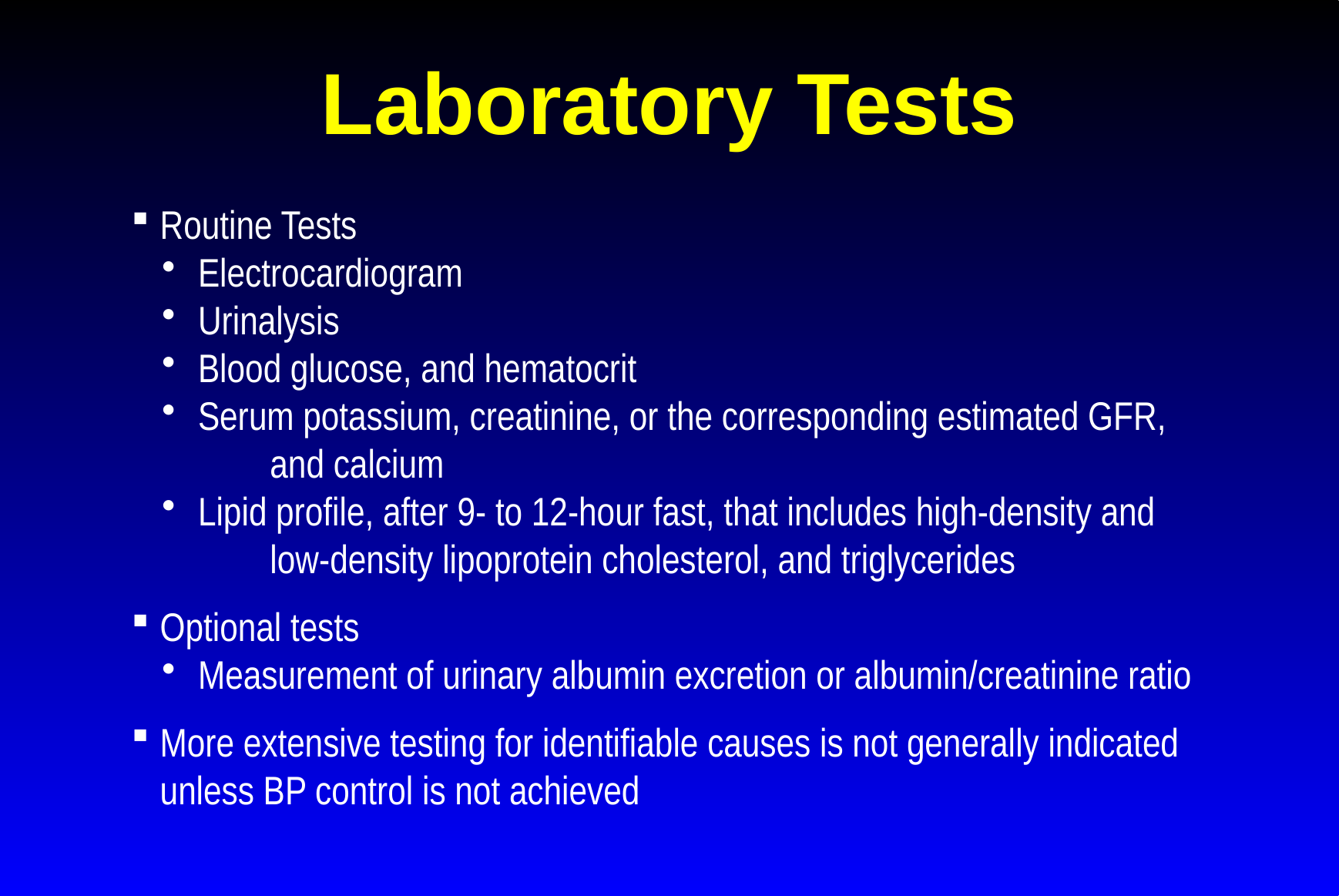

# Laboratory Tests
Routine Tests
 Electrocardiogram
 Urinalysis
 Blood glucose, and hematocrit
 Serum potassium, creatinine, or the corresponding estimated GFR,  		 and calcium
 Lipid profile, after 9- to 12-hour fast, that includes high-density and		 low-density lipoprotein cholesterol, and triglycerides
Optional tests
 Measurement of urinary albumin excretion or albumin/creatinine ratio
More extensive testing for identifiable causes is not generally indicated unless BP control is not achieved